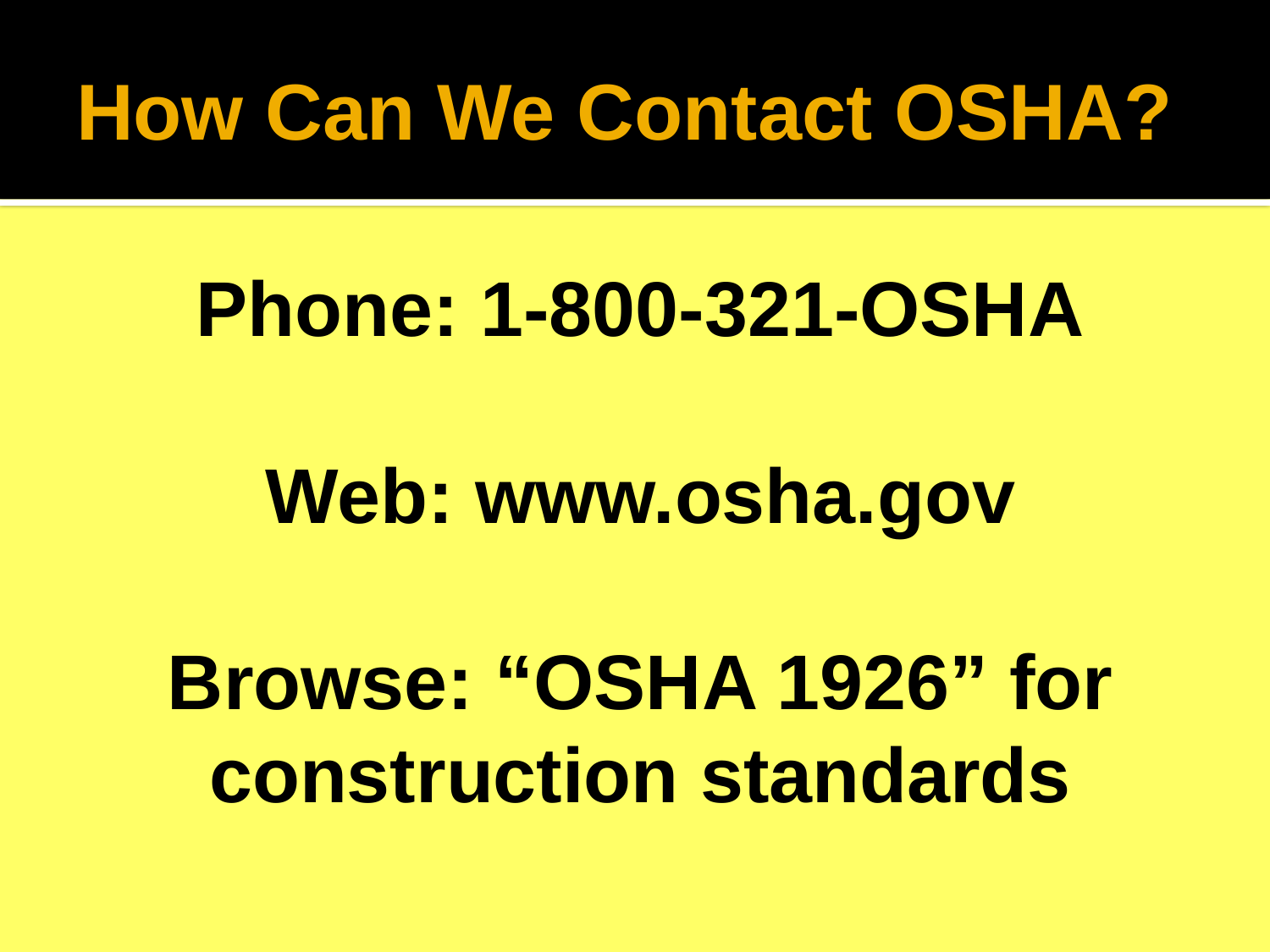

# How Can We Contact OSHA?
Phone: 1-800-321-OSHA

Web: www.osha.gov

Browse: “OSHA 1926” for construction standards